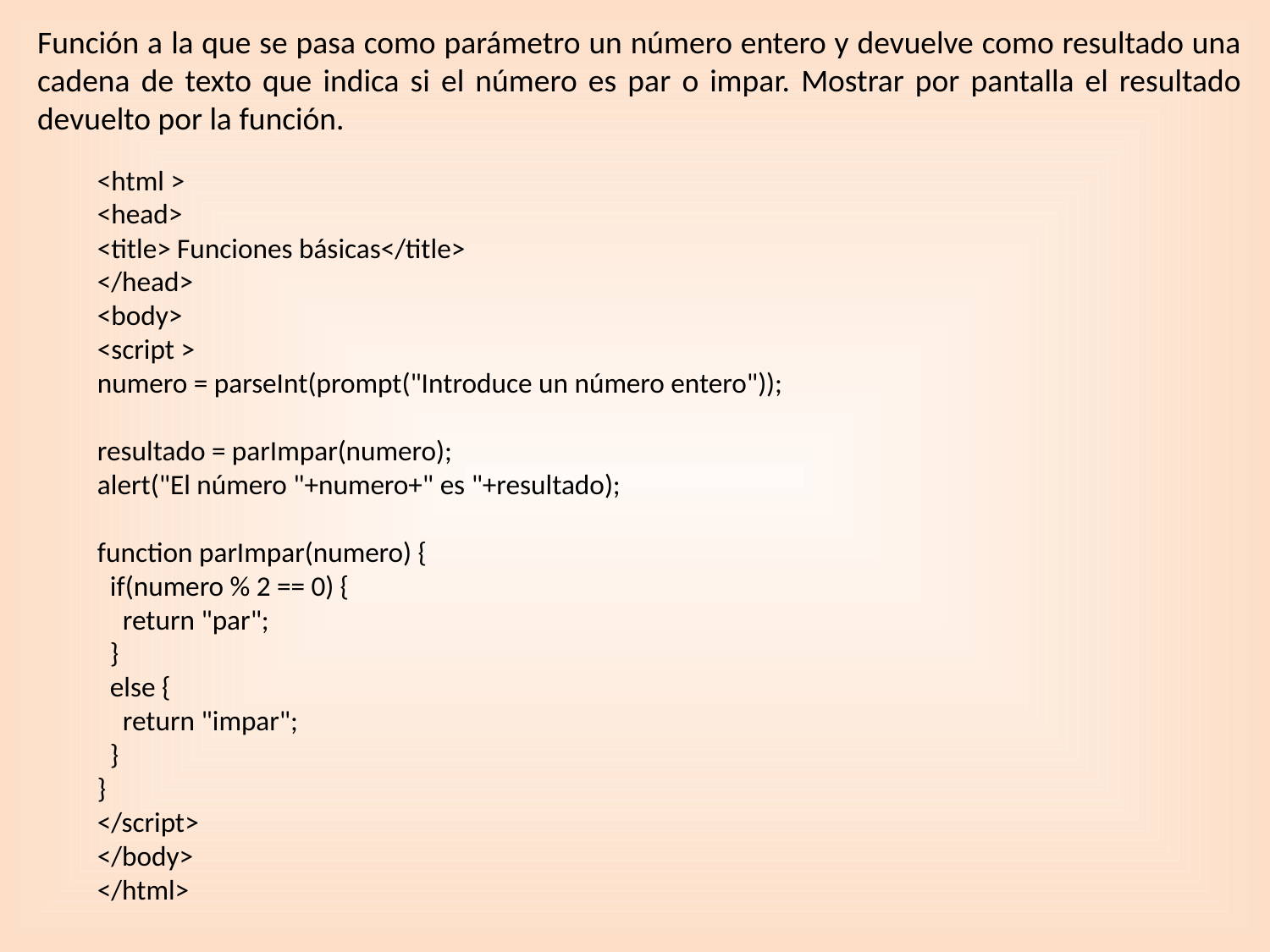

Función a la que se pasa como parámetro un número entero y devuelve como resultado una cadena de texto que indica si el número es par o impar. Mostrar por pantalla el resultado devuelto por la función.
<html >
<head>
<title> Funciones básicas</title>
</head>
<body>
<script >
numero = parseInt(prompt("Introduce un número entero"));

resultado = parImpar(numero);
alert("El número "+numero+" es "+resultado);

function parImpar(numero) {
  if(numero % 2 == 0) {
    return "par";
  }
  else {
    return "impar";
  }
}
</script>
</body>
</html>